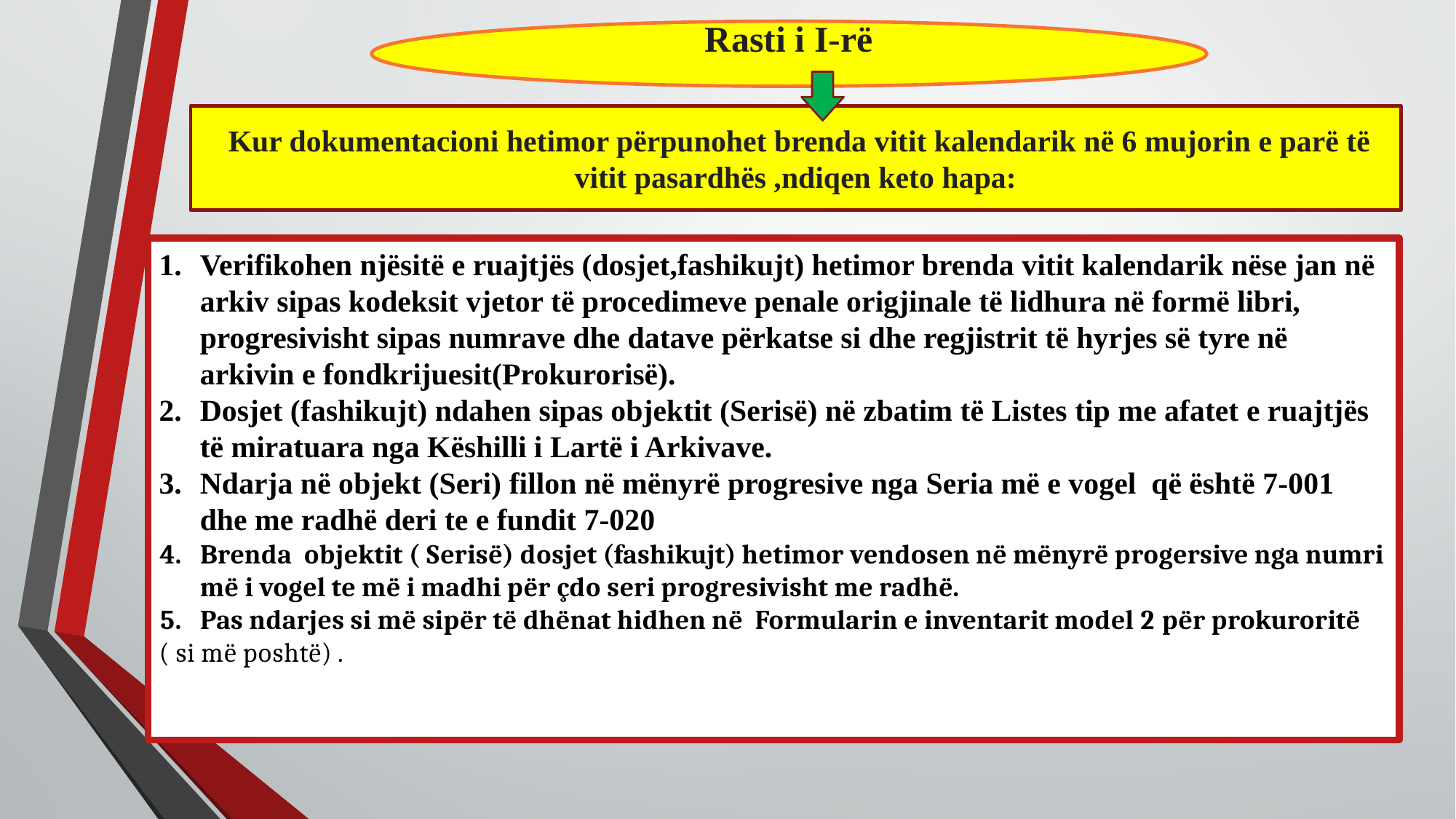

Rasti i I-rë

 Kur dokumentacioni hetimor përpunohet brenda vitit kalendarik në 6 mujorin e parë të vitit pasardhës ,ndiqen keto hapa:
Verifikohen njësitë e ruajtjës (dosjet,fashikujt) hetimor brenda vitit kalendarik nëse jan në arkiv sipas kodeksit vjetor të procedimeve penale origjinale të lidhura në formë libri, progresivisht sipas numrave dhe datave përkatse si dhe regjistrit të hyrjes së tyre në arkivin e fondkrijuesit(Prokurorisë).
Dosjet (fashikujt) ndahen sipas objektit (Serisë) në zbatim të Listes tip me afatet e ruajtjës të miratuara nga Këshilli i Lartë i Arkivave.
Ndarja në objekt (Seri) fillon në mënyrë progresive nga Seria më e vogel  që është 7-001 dhe me radhë deri te e fundit 7-020
Brenda  objektit ( Serisë) dosjet (fashikujt) hetimor vendosen në mënyrë progersive nga numri më i vogel te më i madhi për çdo seri progresivisht me radhë.
Pas ndarjes si më sipër të dhënat hidhen në  Formularin e inventarit model 2 për prokuroritë
( si më poshtë) .